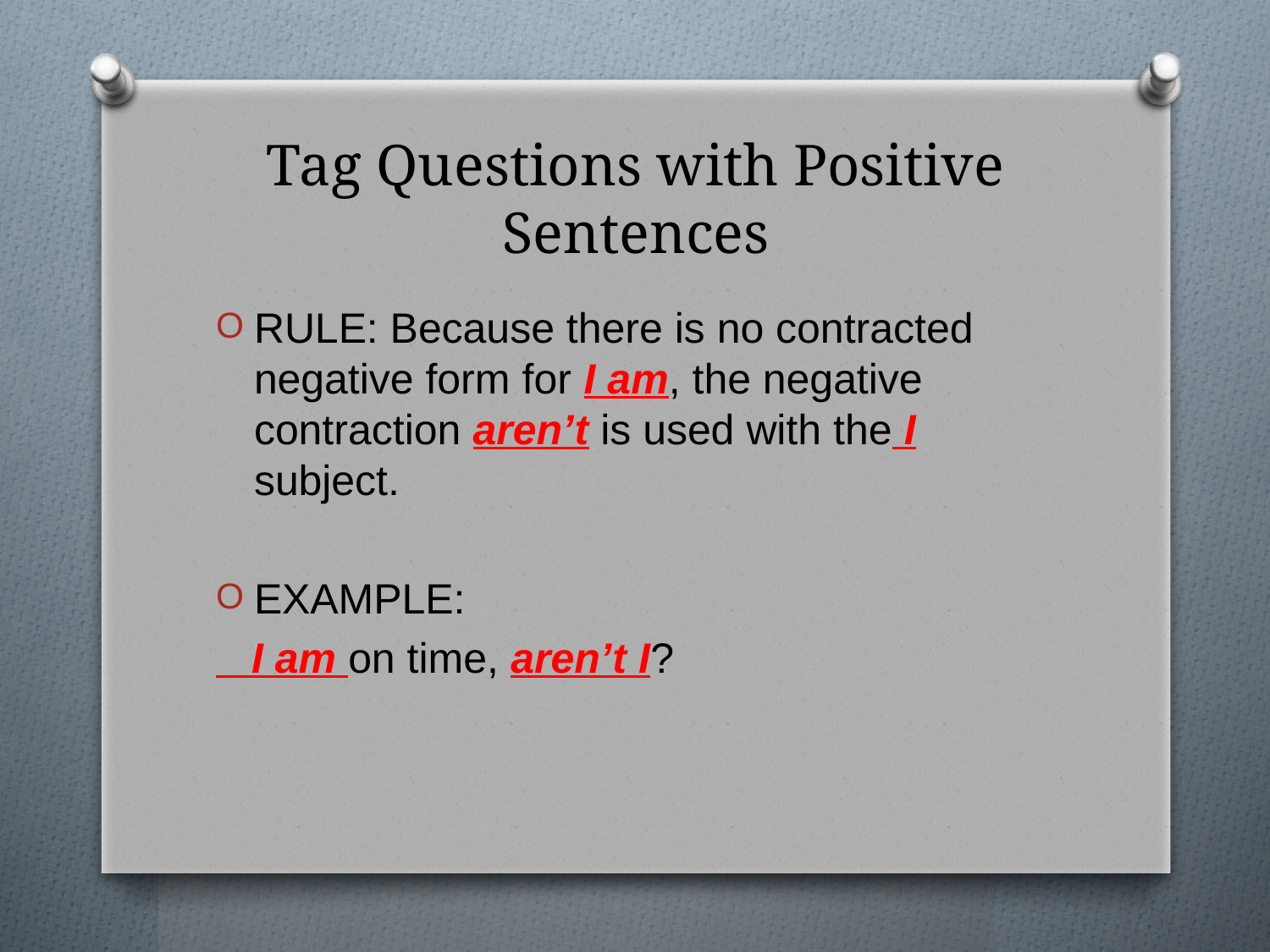

# Tag Questions with Positive Sentences
RULE: Because there is no contracted negative form for I am, the negative contraction aren’t is used with the I subject.

EXAMPLE:
   I am on time, aren’t I?